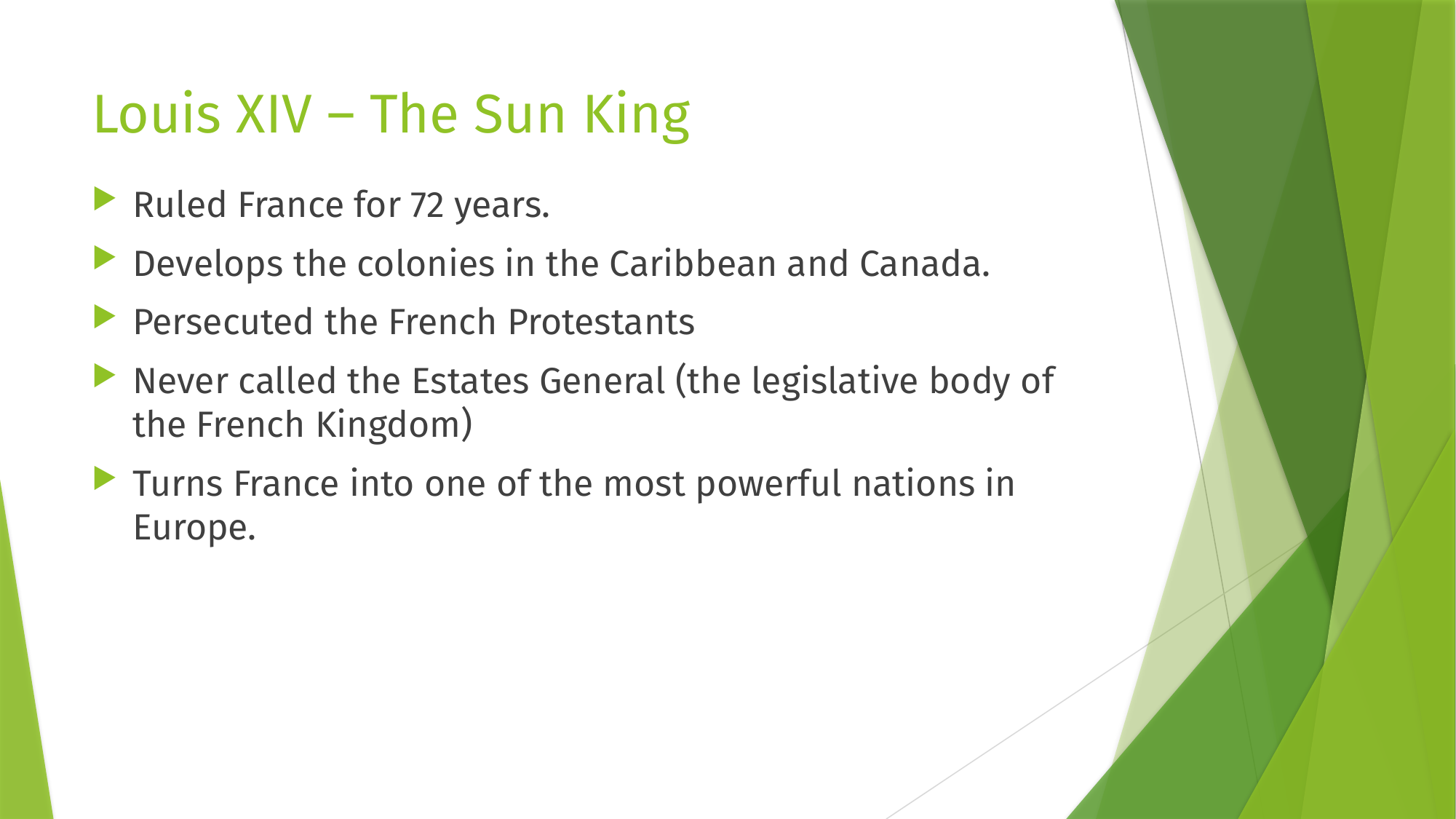

# Louis XIV – The Sun King
Ruled France for 72 years.
Develops the colonies in the Caribbean and Canada.
Persecuted the French Protestants
Never called the Estates General (the legislative body of the French Kingdom)
Turns France into one of the most powerful nations in Europe.